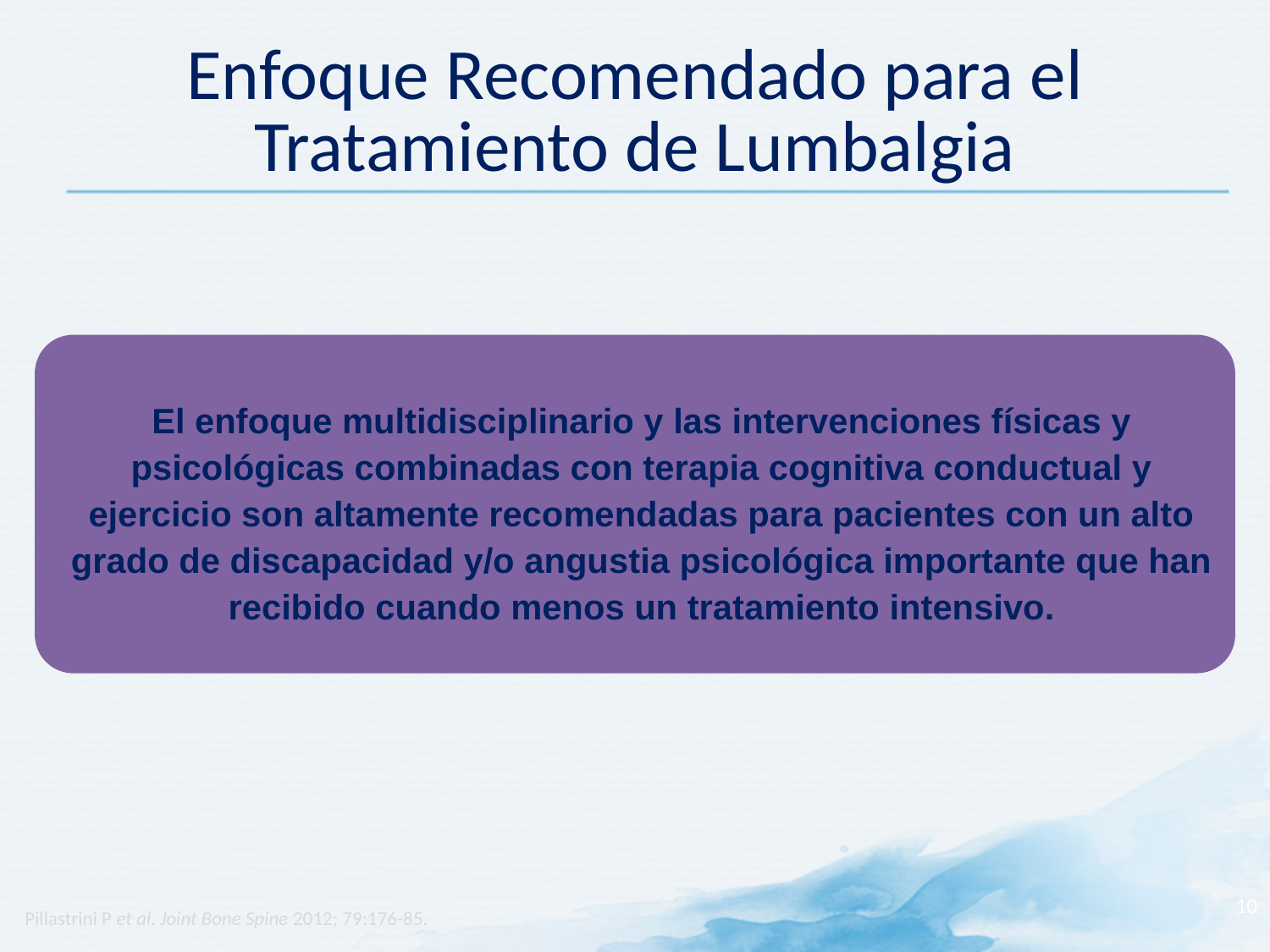

# Enfoque Recomendado para el Tratamiento de Lumbalgia
El enfoque multidisciplinario y las intervenciones físicas y psicológicas combinadas con terapia cognitiva conductual y ejercicio son altamente recomendadas para pacientes con un alto grado de discapacidad y/o angustia psicológica importante que han recibido cuando menos un tratamiento intensivo.
10
Pillastrini P et al. Joint Bone Spine 2012; 79:176-85.